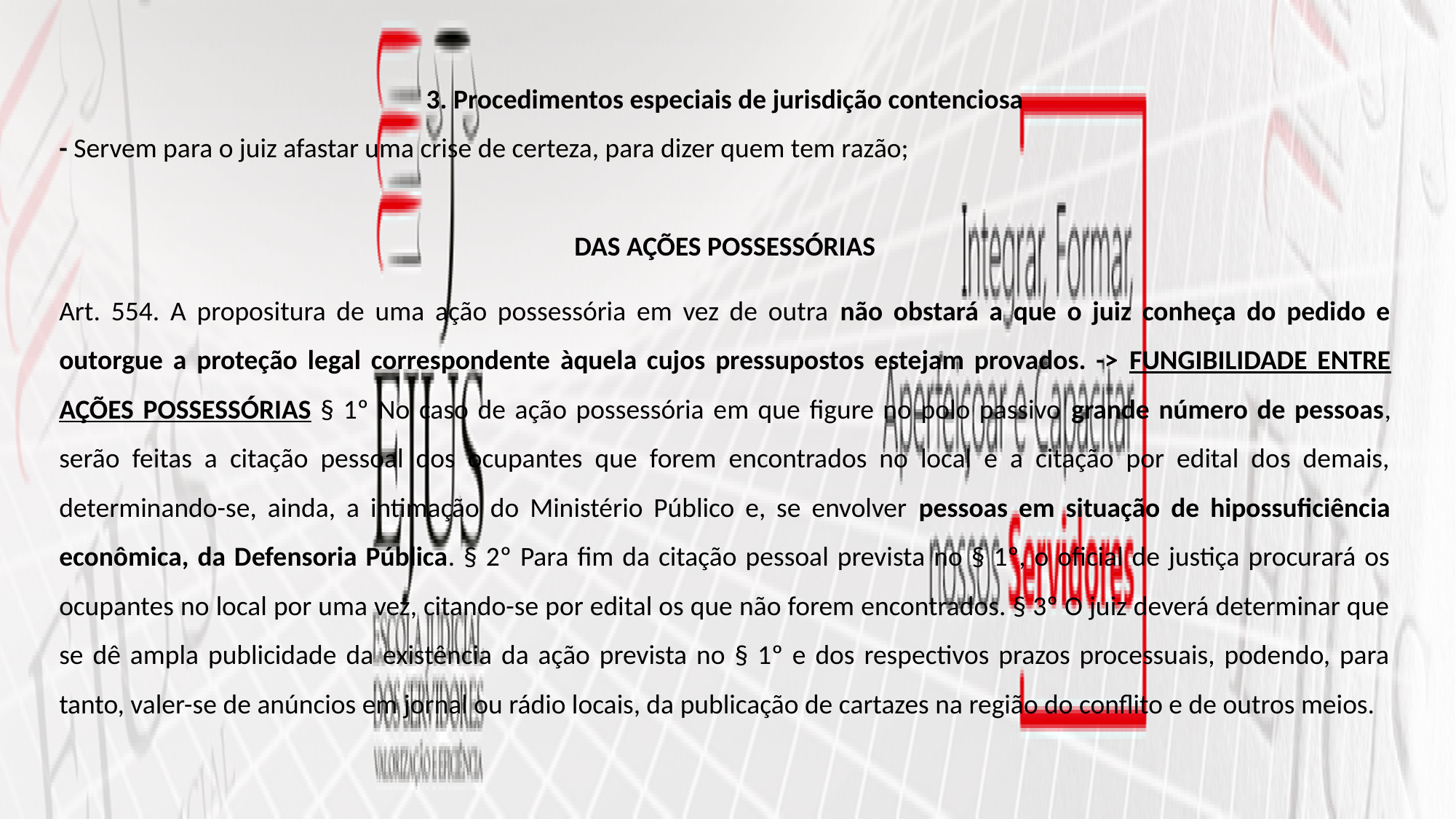

3. Procedimentos especiais de jurisdição contenciosa
- Servem para o juiz afastar uma crise de certeza, para dizer quem tem razão;

DAS AÇÕES POSSESSÓRIAS
Art. 554. A propositura de uma ação possessória em vez de outra não obstará a que o juiz conheça do pedido e outorgue a proteção legal correspondente àquela cujos pressupostos estejam provados. -> FUNGIBILIDADE ENTRE AÇÕES POSSESSÓRIAS § 1º No caso de ação possessória em que figure no polo passivo grande número de pessoas, serão feitas a citação pessoal dos ocupantes que forem encontrados no local e a citação por edital dos demais, determinando-se, ainda, a intimação do Ministério Público e, se envolver pessoas em situação de hipossuficiência econômica, da Defensoria Pública. § 2º Para fim da citação pessoal prevista no § 1º, o oficial de justiça procurará os ocupantes no local por uma vez, citando-se por edital os que não forem encontrados. § 3º O juiz deverá determinar que se dê ampla publicidade da existência da ação prevista no § 1º e dos respectivos prazos processuais, podendo, para tanto, valer-se de anúncios em jornal ou rádio locais, da publicação de cartazes na região do conflito e de outros meios.